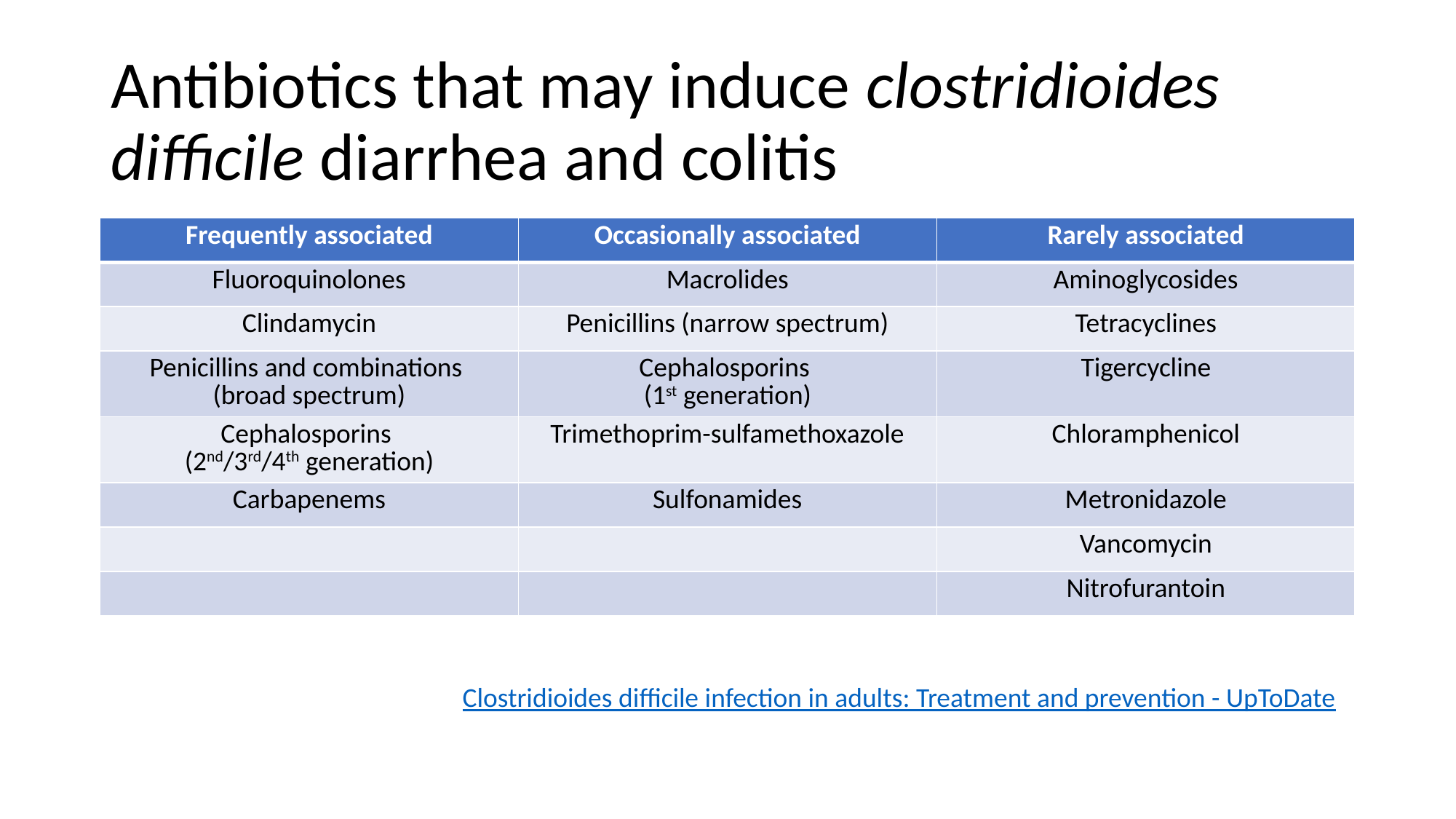

# Antibiotics that may induce clostridioides difficile diarrhea and colitis
| Frequently associated | Occasionally associated | Rarely associated |
| --- | --- | --- |
| Fluoroquinolones | Macrolides | Aminoglycosides |
| Clindamycin | Penicillins (narrow spectrum) | Tetracyclines |
| Penicillins and combinations (broad spectrum) | Cephalosporins (1st generation) | Tigercycline |
| Cephalosporins (2nd/3rd/4th generation) | Trimethoprim-sulfamethoxazole | Chloramphenicol |
| Carbapenems | Sulfonamides | Metronidazole |
|  |  | Vancomycin |
|  |  | Nitrofurantoin |
Clostridioides difficile infection in adults: Treatment and prevention - UpToDate